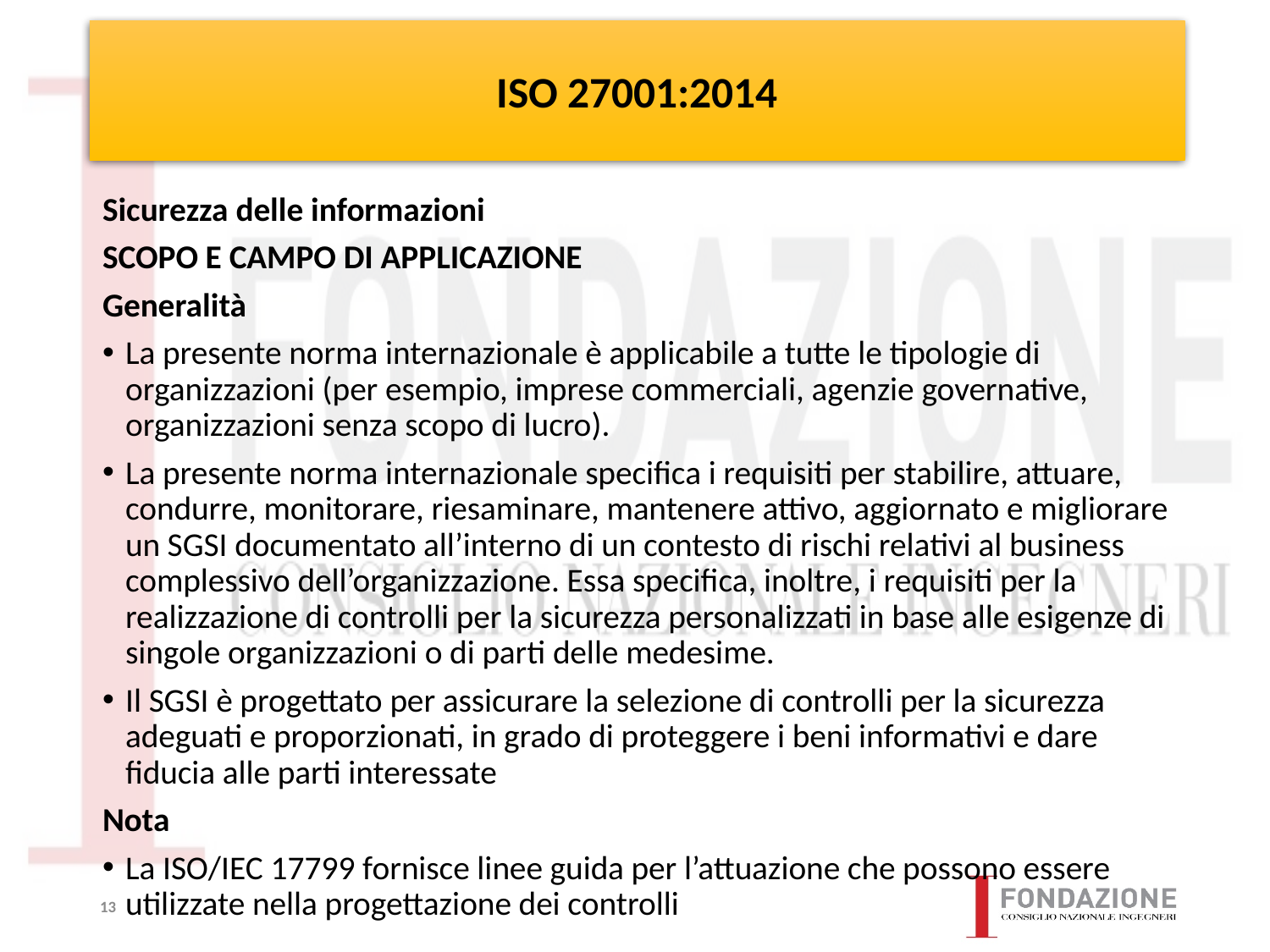

# ISO 27001:2014
Sicurezza delle informazioni
SCOPO E CAMPO DI APPLICAZIONE
Generalità
La presente norma internazionale è applicabile a tutte le tipologie di organizzazioni (per esempio, imprese commerciali, agenzie governative, organizzazioni senza scopo di lucro).
La presente norma internazionale specifica i requisiti per stabilire, attuare, condurre, monitorare, riesaminare, mantenere attivo, aggiornato e migliorare un SGSI documentato all’interno di un contesto di rischi relativi al business complessivo dell’organizzazione. Essa specifica, inoltre, i requisiti per la realizzazione di controlli per la sicurezza personalizzati in base alle esigenze di singole organizzazioni o di parti delle medesime.
Il SGSI è progettato per assicurare la selezione di controlli per la sicurezza adeguati e proporzionati, in grado di proteggere i beni informativi e dare fiducia alle parti interessate
Nota
La ISO/IEC 17799 fornisce linee guida per l’attuazione che possono essere utilizzate nella progettazione dei controlli